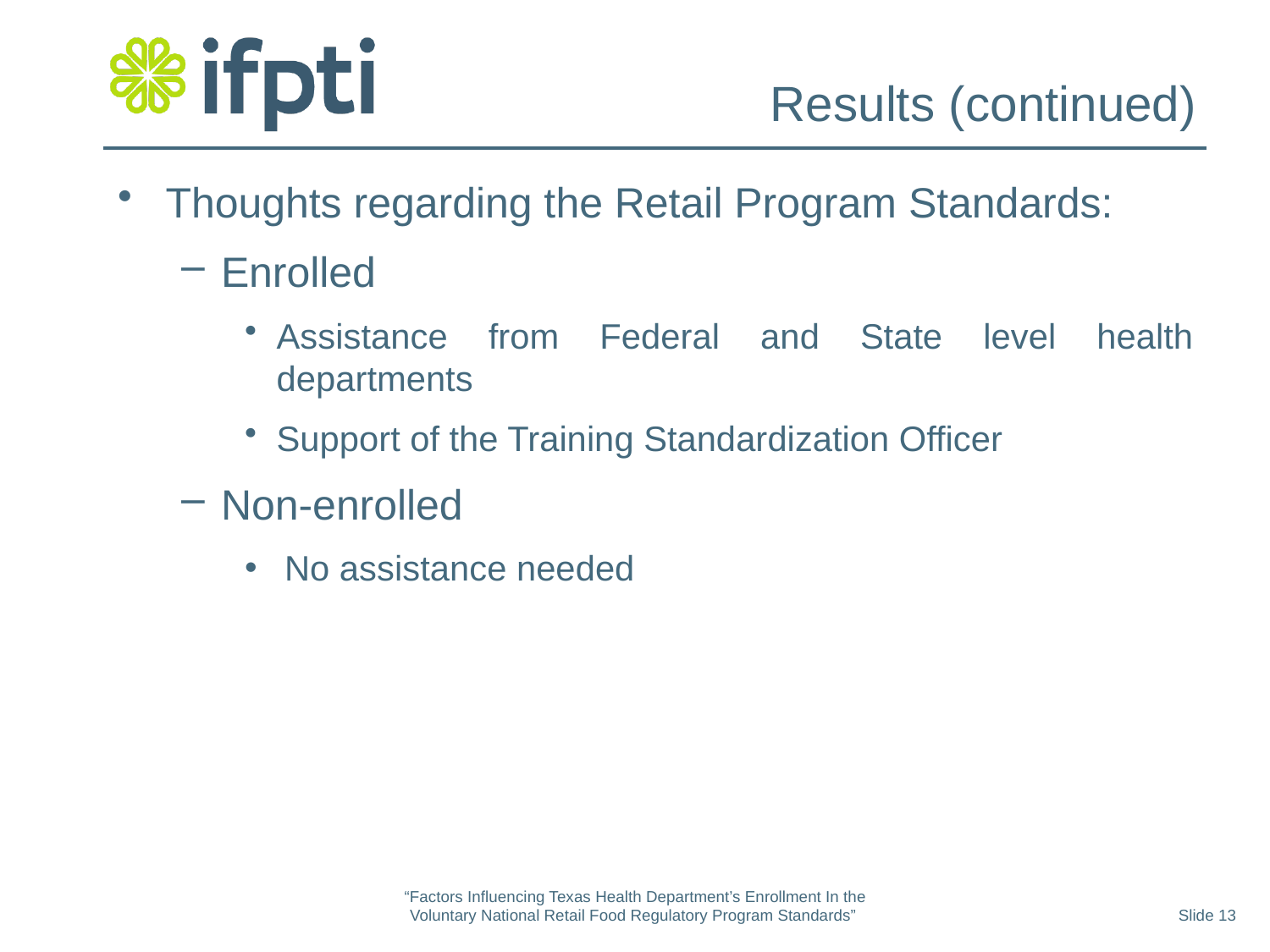

# Results (continued)
Thoughts regarding the Retail Program Standards:
Enrolled
Assistance from Federal and State level health departments
Support of the Training Standardization Officer
Non-enrolled
No assistance needed